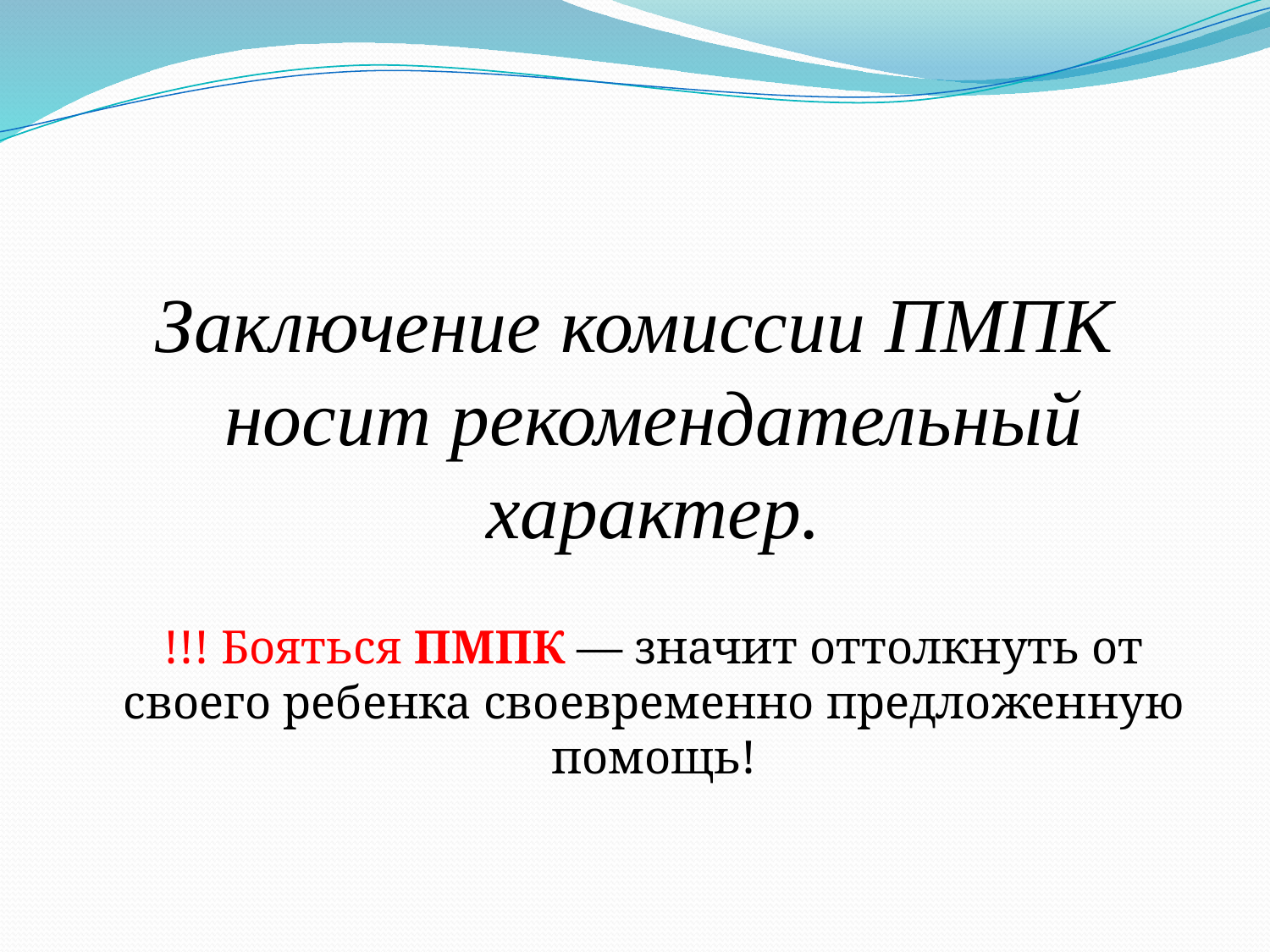

Заключение комиссии ПМПК носит рекомендательный характер.
!!! Бояться ПМПК — значит оттолкнуть от своего ребенка своевременно предложенную помощь!